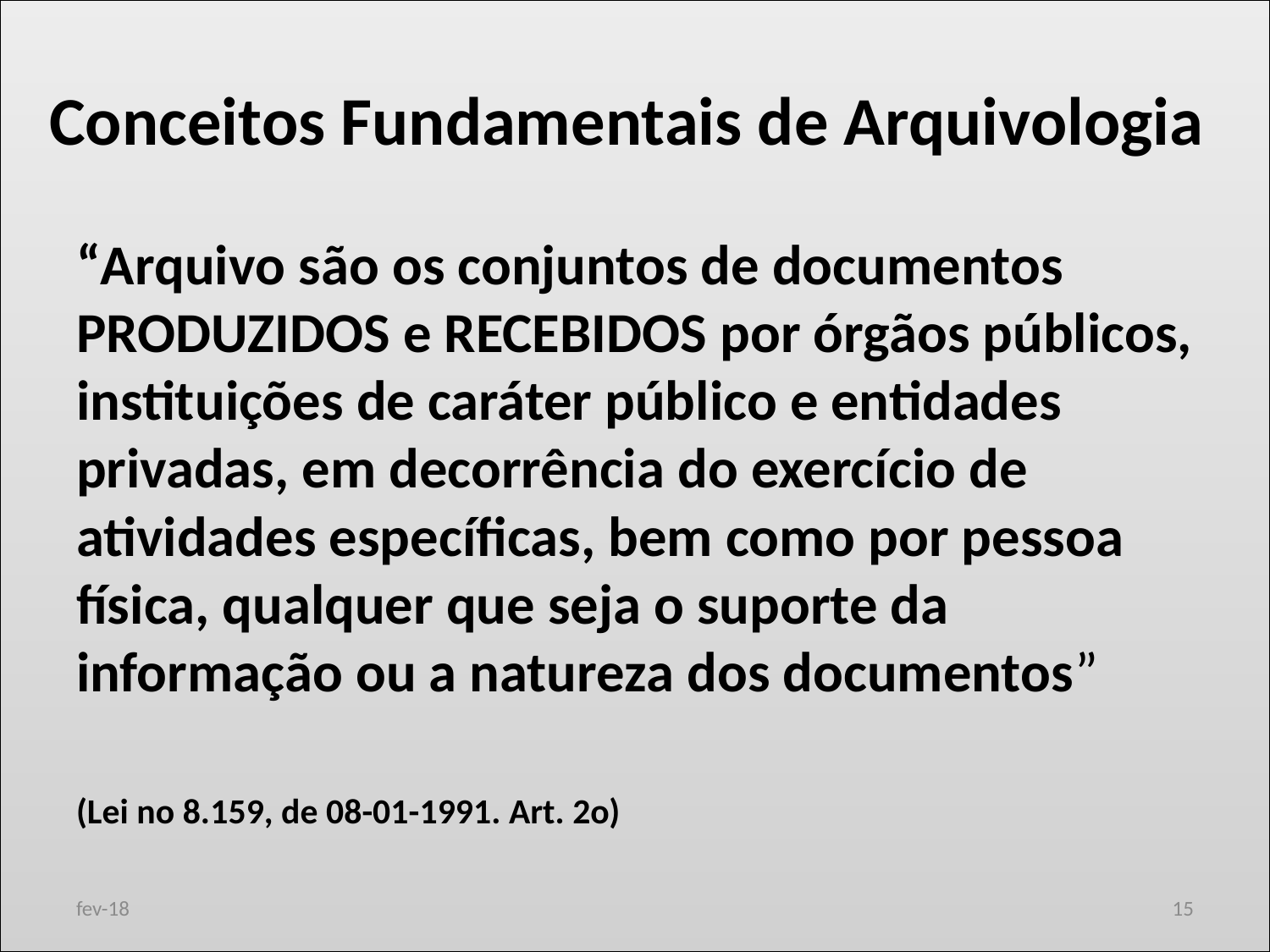

# Conceitos Fundamentais de Arquivologia
“Arquivo são os conjuntos de documentos PRODUZIDOS e RECEBIDOS por órgãos públicos, instituições de caráter público e entidades privadas, em decorrência do exercício de atividades específicas, bem como por pessoa física, qualquer que seja o suporte da informação ou a natureza dos documentos”

(Lei no 8.159, de 08-01-1991. Art. 2o)

fev-18
15